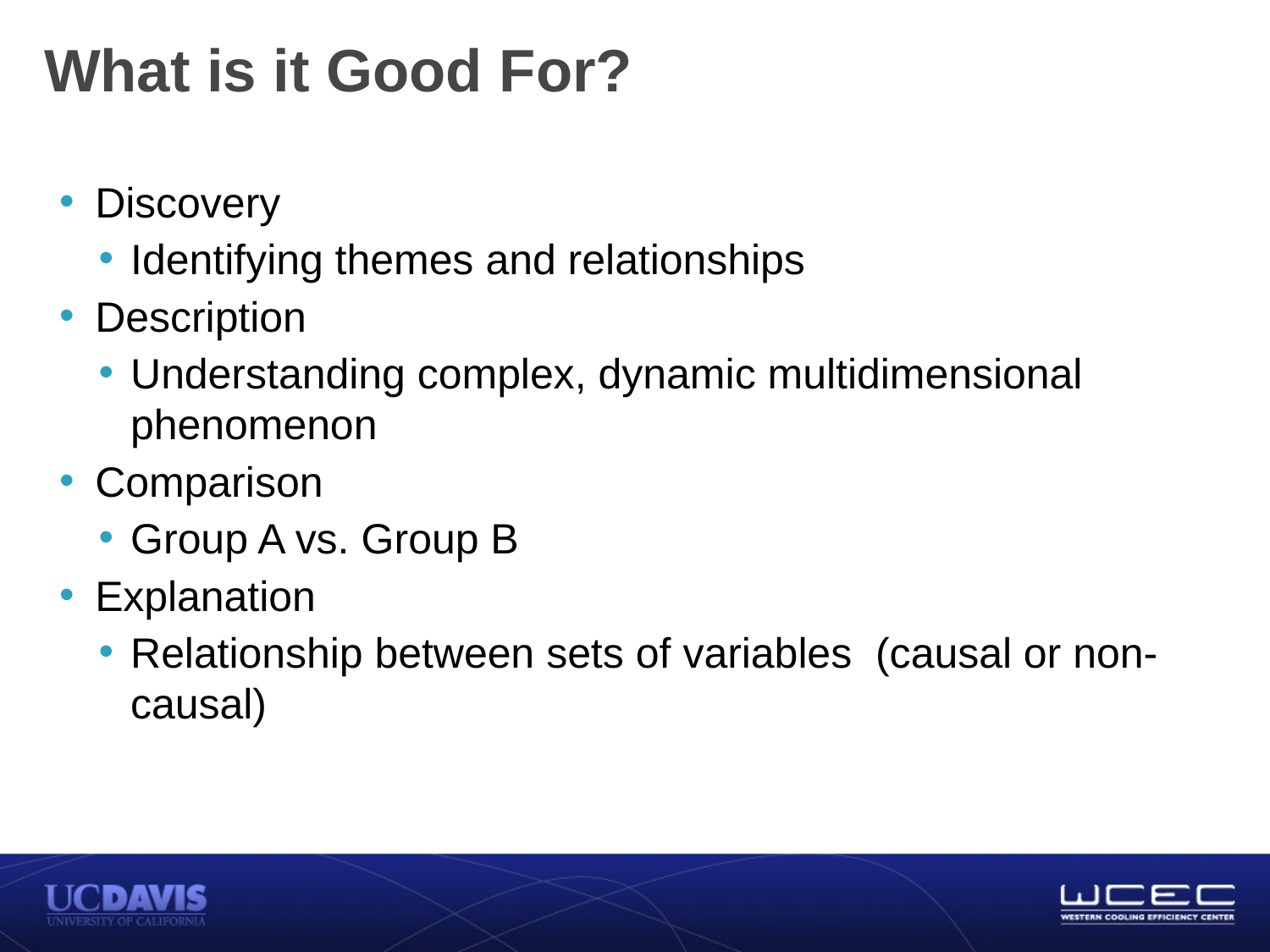

What is it Good For?
Discovery
Identifying themes and relationships
Description
Understanding complex, dynamic multidimensional phenomenon
Comparison
Group A vs. Group B
Explanation
Relationship between sets of variables  (causal or non-causal)